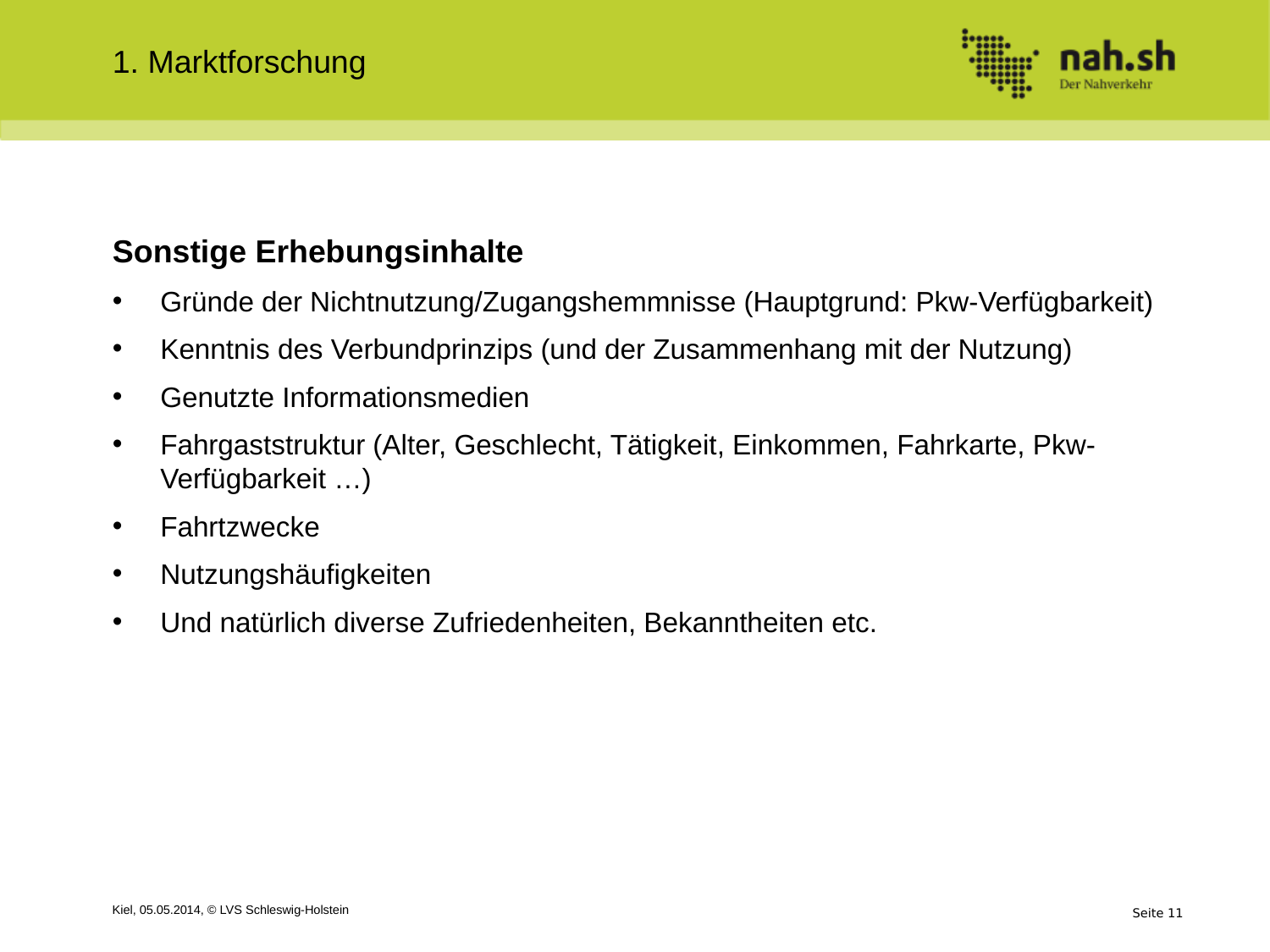

1. Marktforschung
Sonstige Erhebungsinhalte
Gründe der Nichtnutzung/Zugangshemmnisse (Hauptgrund: Pkw-Verfügbarkeit)
Kenntnis des Verbundprinzips (und der Zusammenhang mit der Nutzung)
Genutzte Informationsmedien
Fahrgaststruktur (Alter, Geschlecht, Tätigkeit, Einkommen, Fahrkarte, Pkw-Verfügbarkeit …)
Fahrtzwecke
Nutzungshäufigkeiten
Und natürlich diverse Zufriedenheiten, Bekanntheiten etc.

Kiel, 05.05.2014, © LVS Schleswig-Holstein